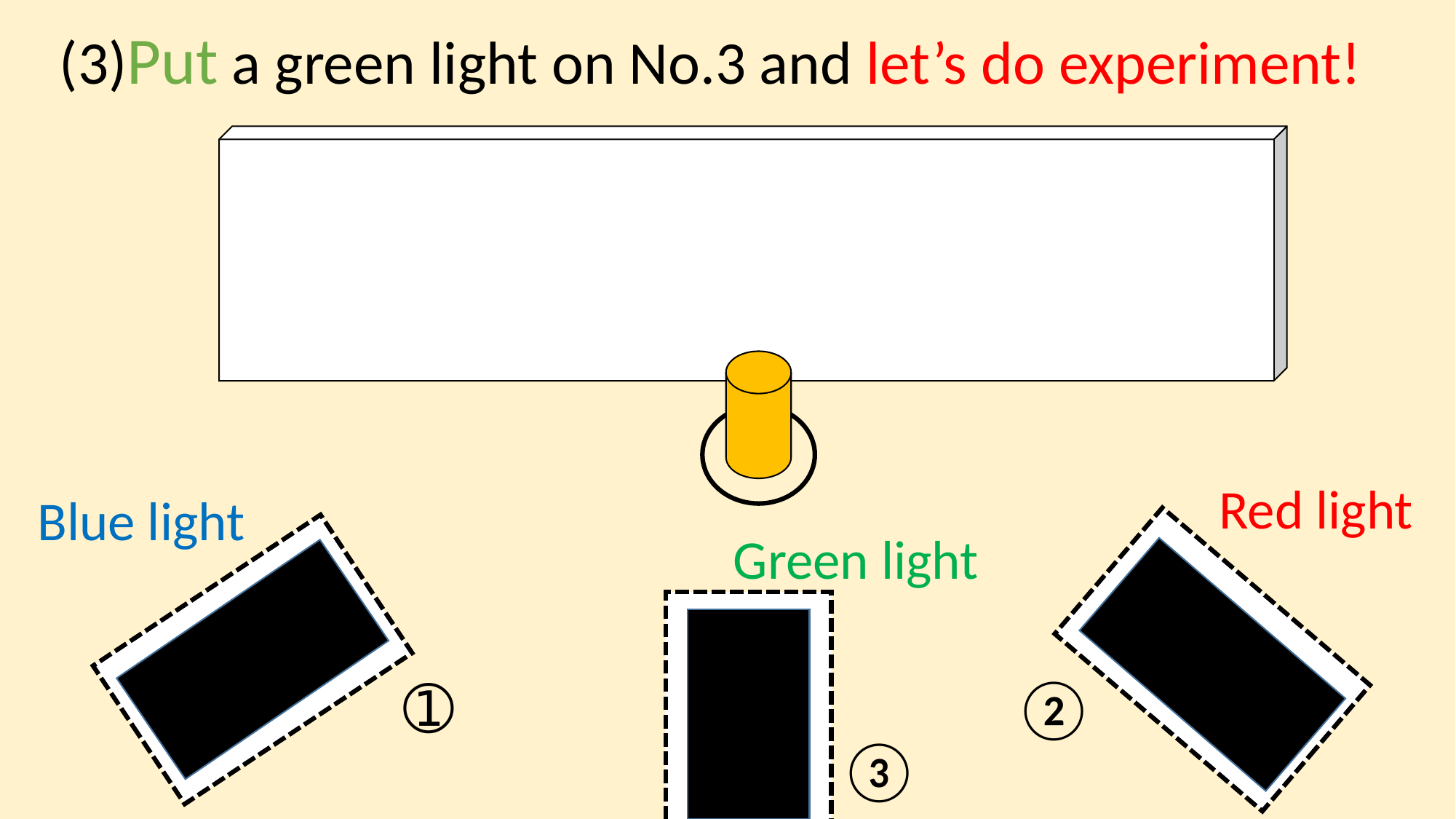

# (3)Put a green light on No.3 and let’s do experiment!

Red light
Blue light
Green light

➀
②
③